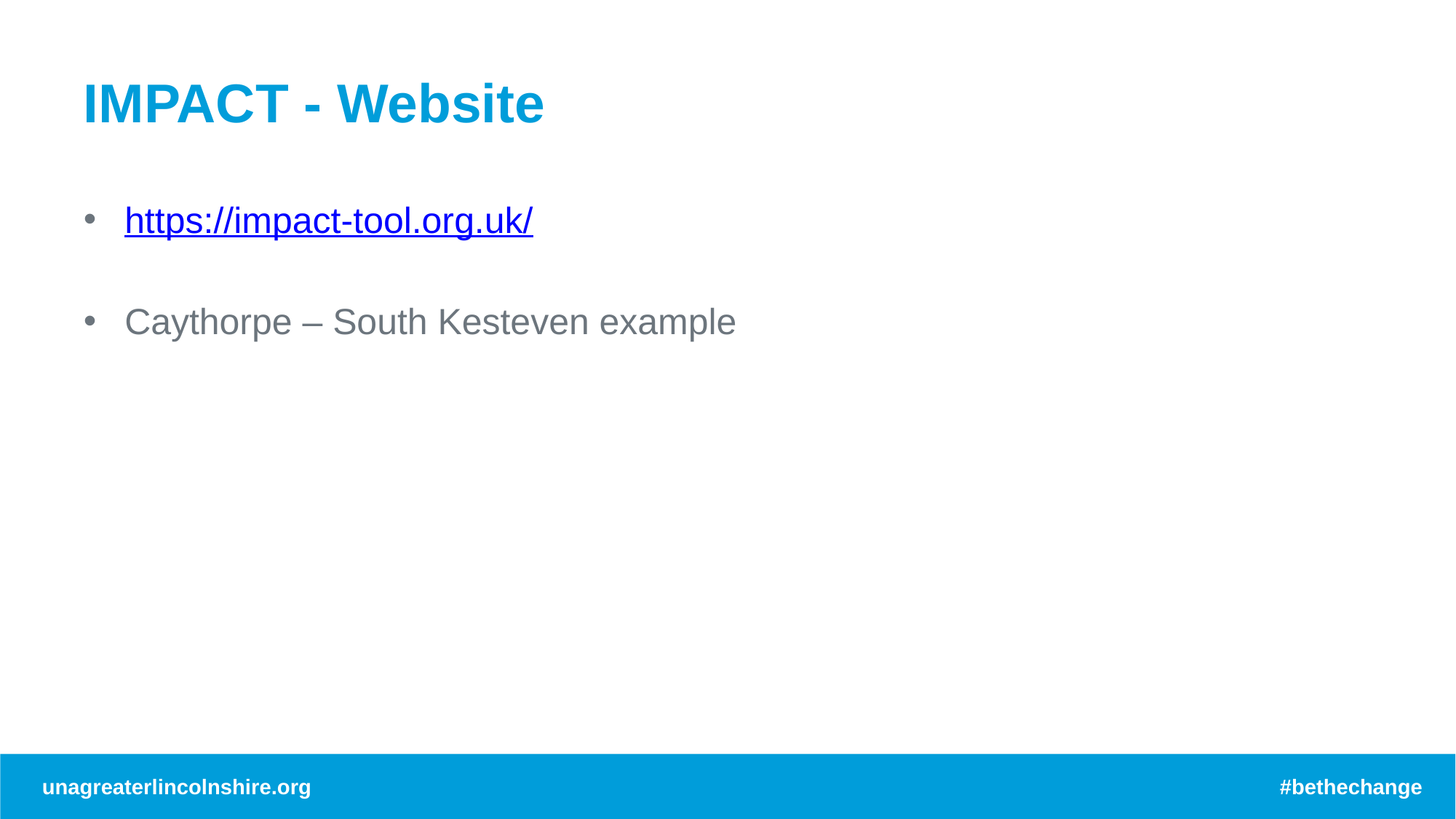

# IMPACT - Website
https://impact-tool.org.uk/

Caythorpe – South Kesteven example